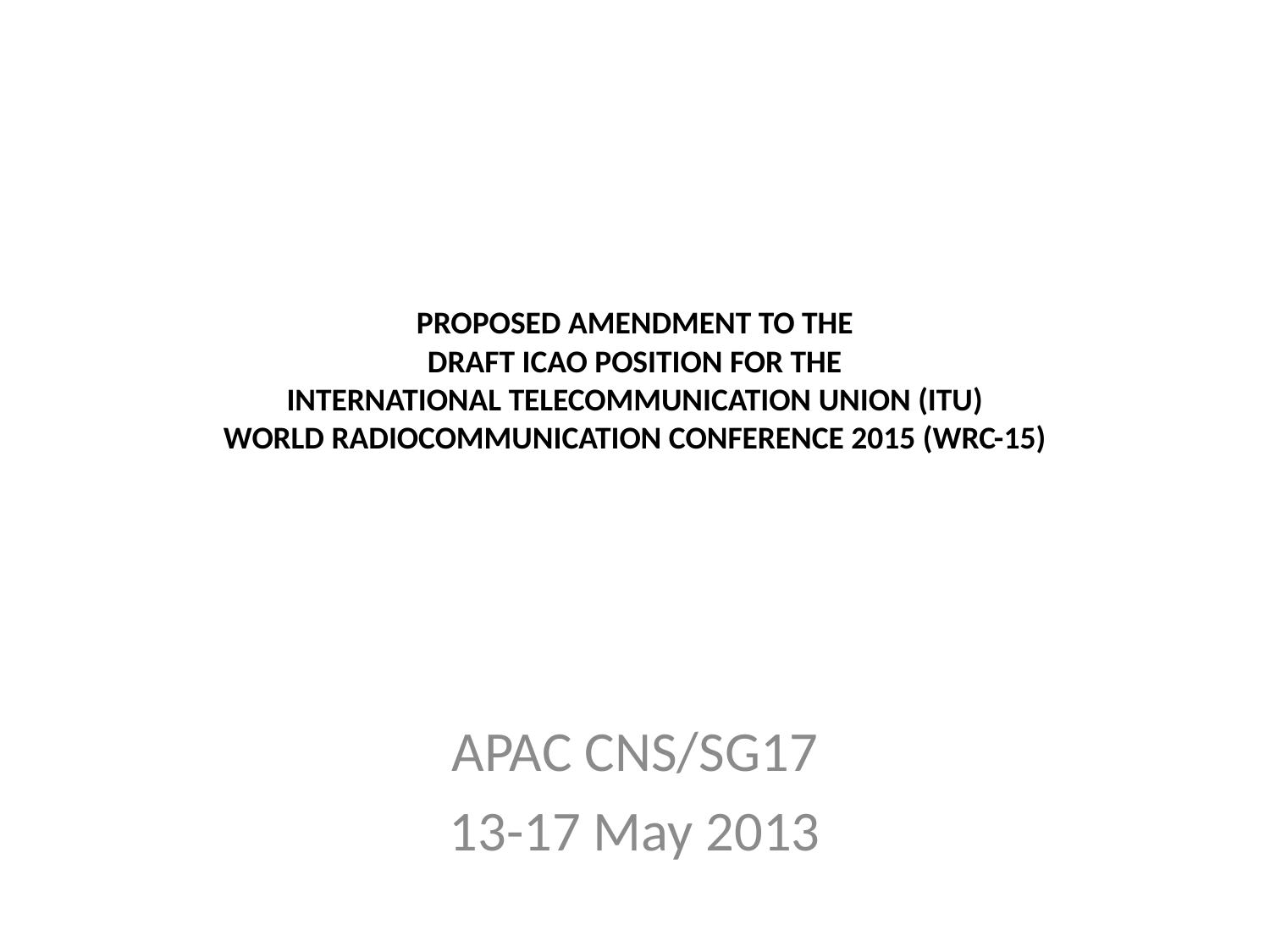

# PROPOSED AMENDMENT TO THE DRAFT ICAO POSITION FOR THE INTERNATIONAL TELECOMMUNICATION UNION (ITU) WORLD RADIOCOMMUNICATION CONFERENCE 2015 (WRC-15)
APAC CNS/SG17
13-17 May 2013